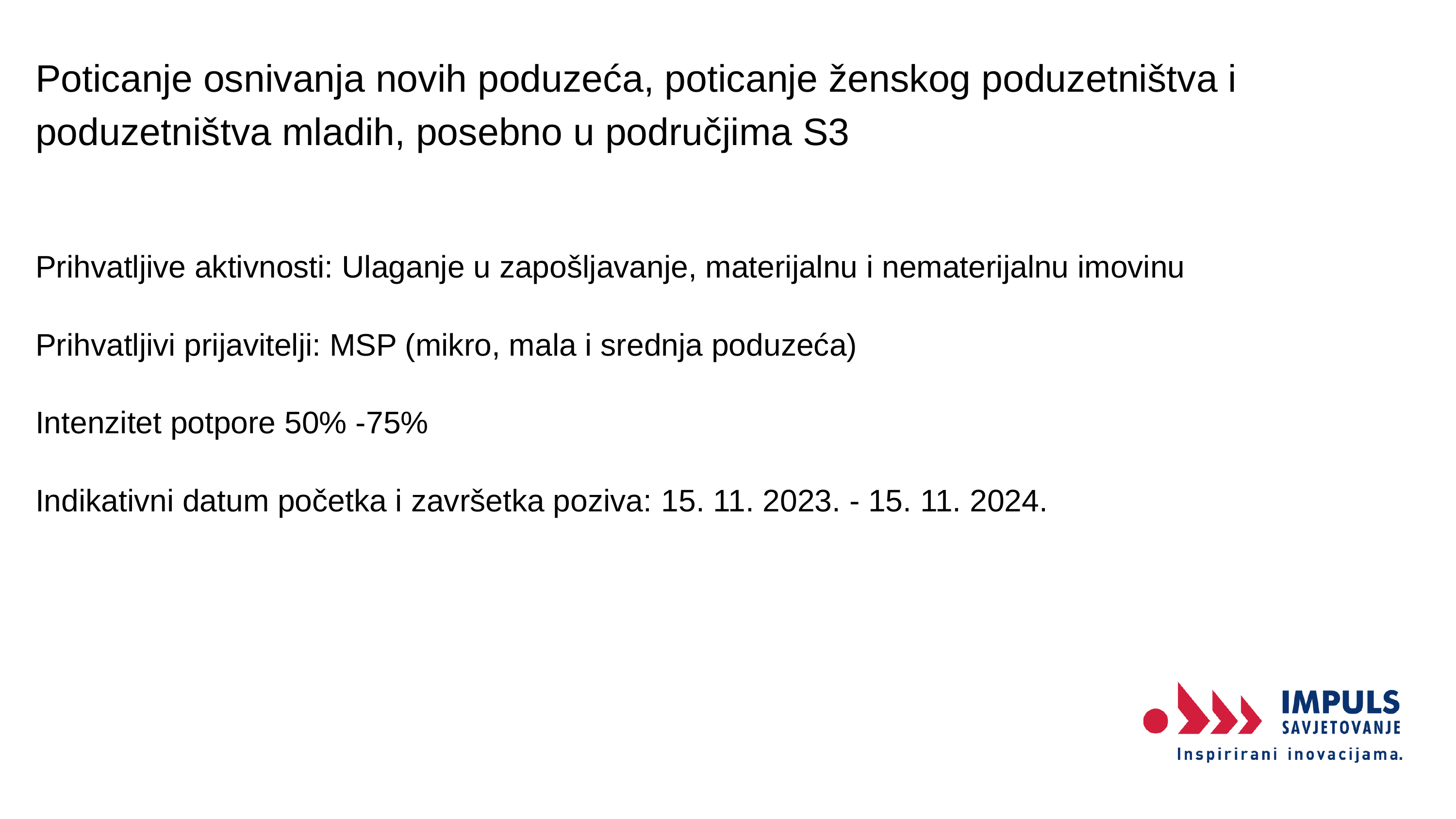

Poticanje osnivanja novih poduzeća, poticanje ženskog poduzetništva i poduzetništva mladih, posebno u područjima S3

Prihvatljive aktivnosti: Ulaganje u zapošljavanje, materijalnu i nematerijalnu imovinu
Prihvatljivi prijavitelji: MSP (mikro, mala i srednja poduzeća)
Intenzitet potpore 50% -75%
Indikativni datum početka i završetka poziva: 15. 11. 2023. - 15. 11. 2024.